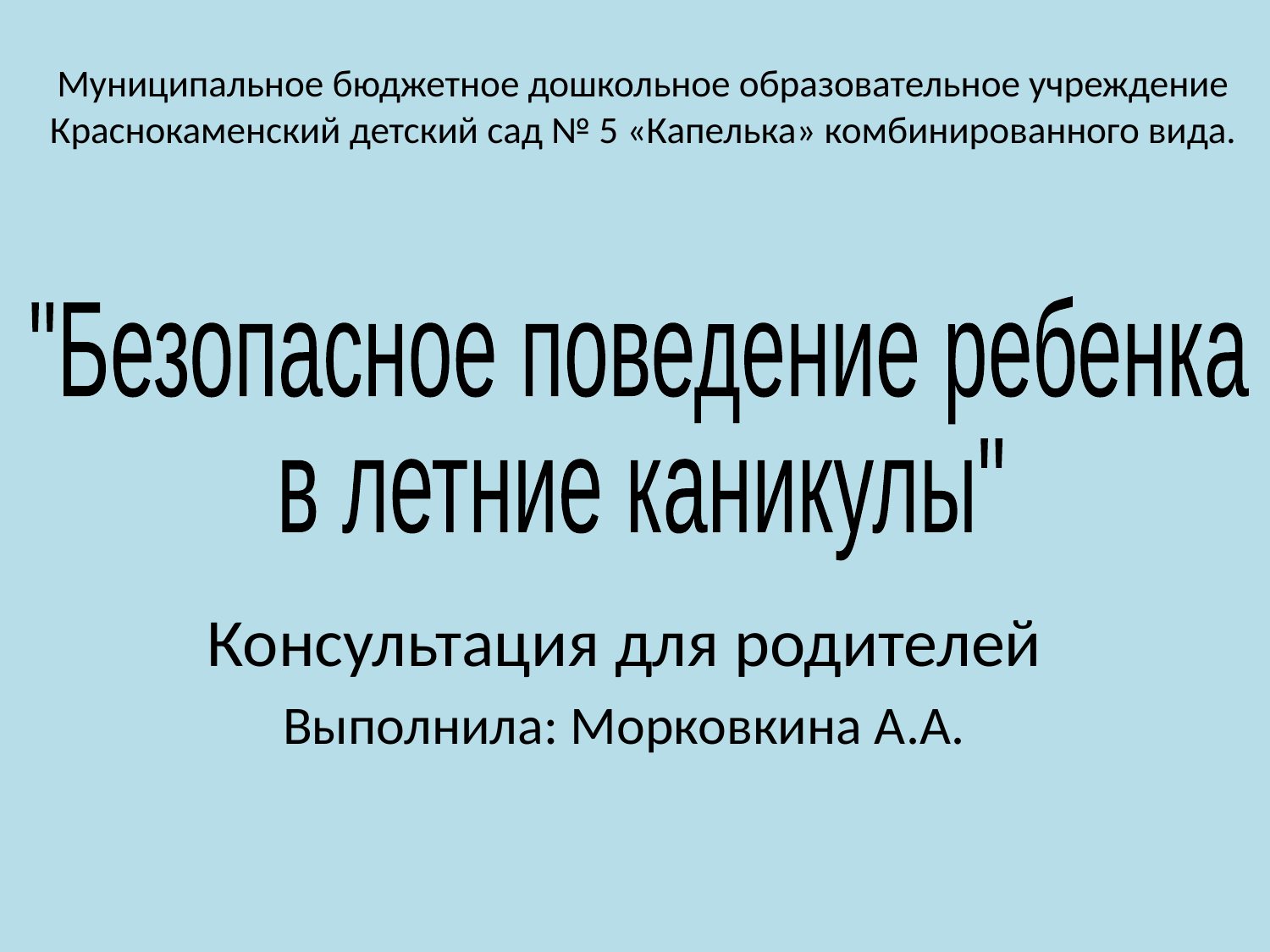

# Муниципальное бюджетное дошкольное образовательное учреждение Краснокаменский детский сад № 5 «Капелька» комбинированного вида.
"Безопасное поведение ребенка
в летние каникулы"
Консультация для родителей
Выполнила: Морковкина А.А.